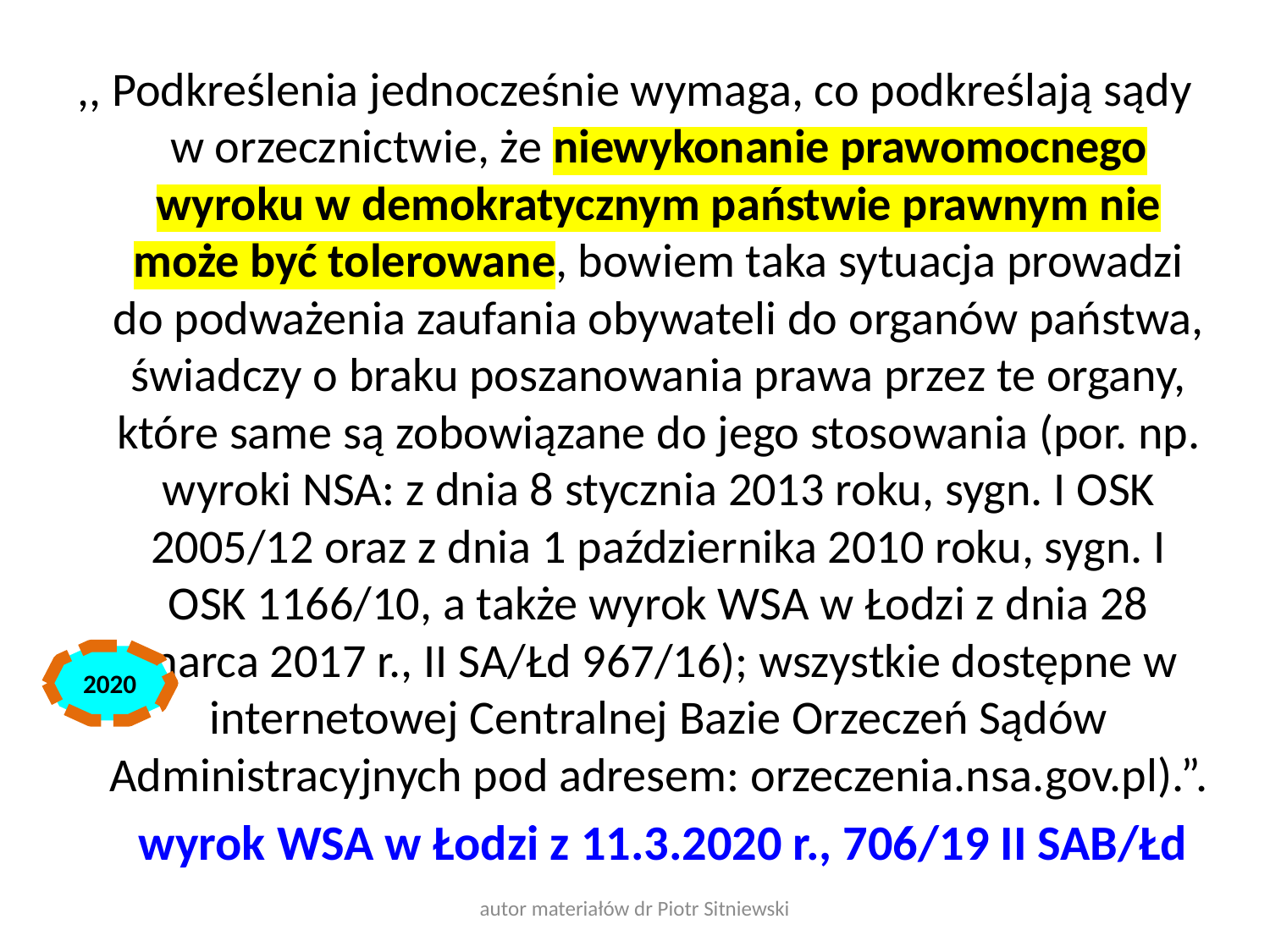

,, Podkreślenia jednocześnie wymaga, co podkreślają sądy w orzecznictwie, że niewykonanie prawomocnego wyroku w demokratycznym państwie prawnym nie może być tolerowane, bowiem taka sytuacja prowadzi do podważenia zaufania obywateli do organów państwa, świadczy o braku poszanowania prawa przez te organy, które same są zobowiązane do jego stosowania (por. np. wyroki NSA: z dnia 8 stycznia 2013 roku, sygn. I OSK 2005/12 oraz z dnia 1 października 2010 roku, sygn. I OSK 1166/10, a także wyrok WSA w Łodzi z dnia 28 marca 2017 r., II SA/Łd 967/16); wszystkie dostępne w internetowej Centralnej Bazie Orzeczeń Sądów Administracyjnych pod adresem: orzeczenia.nsa.gov.pl).”.
     wyrok WSA w Łodzi z 11.3.2020 r., 706/19 II SAB/Łd
2020
autor materiałów dr Piotr Sitniewski